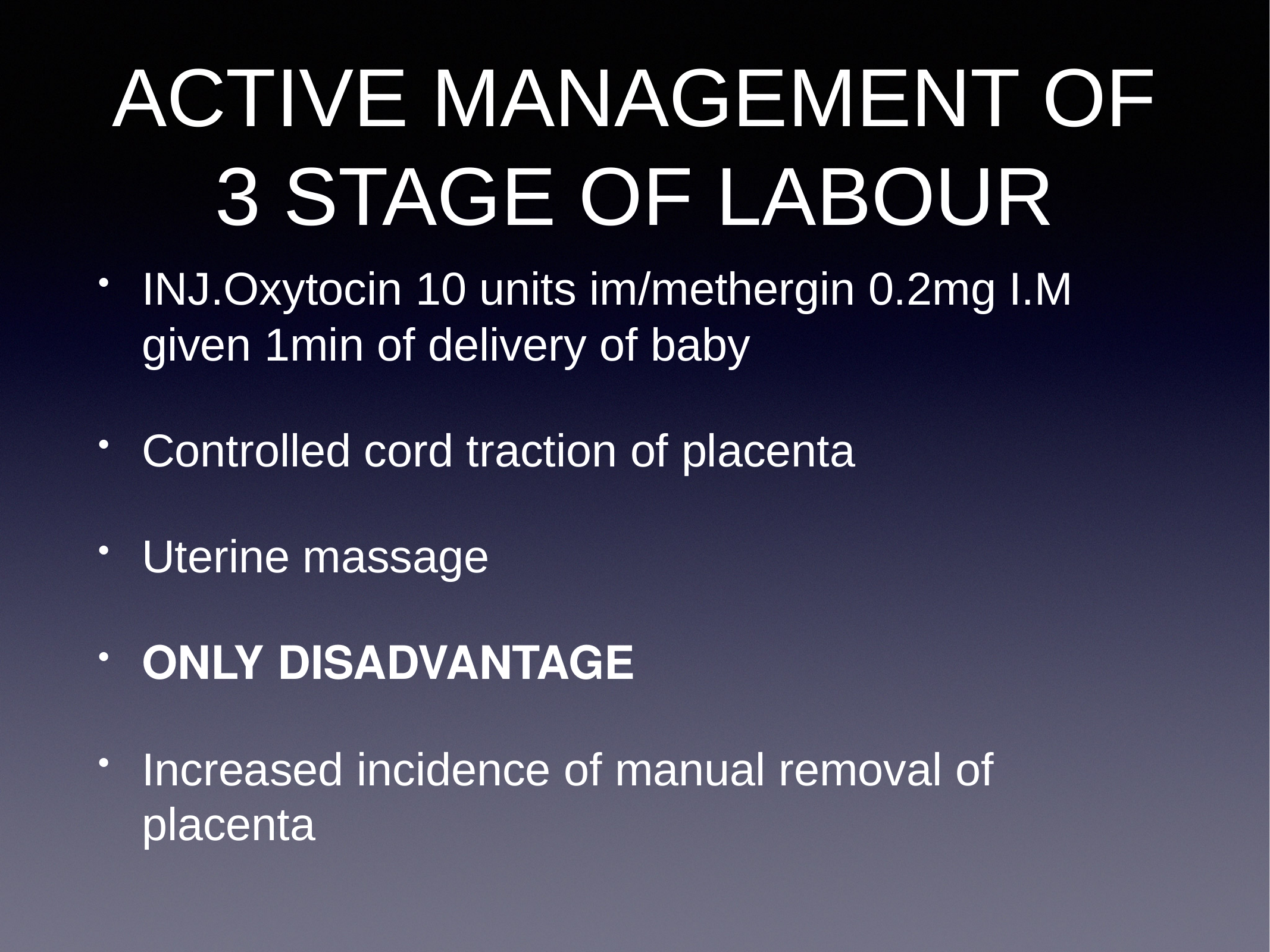

# ACTIVE MANAGEMENT OF 3 STAGE OF LABOUR
INJ.Oxytocin 10 units im/methergin 0.2mg I.M given 1min of delivery of baby
Controlled cord traction of placenta
Uterine massage
ONLY DISADVANTAGE
Increased incidence of manual removal of placenta